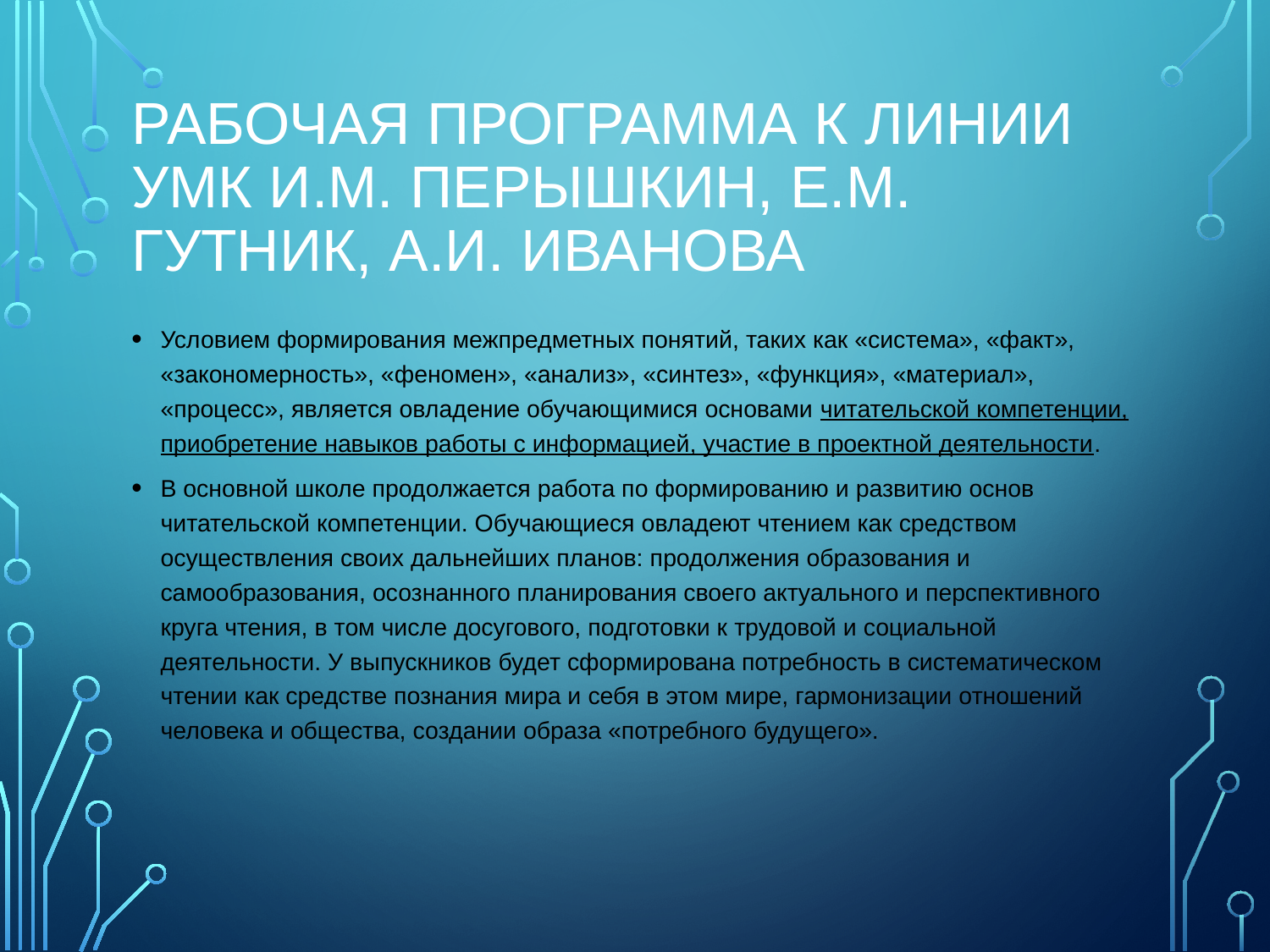

# Рабочая программа к линии УМК И.М. Перышкин, Е.М. Гутник, А.И. Иванова
Условием формирования межпредметных понятий, таких как «система», «факт», «закономерность», «феномен», «анализ», «синтез», «функция», «материал», «процесс», является овладение обучающимися основами читательской компетенции, приобретение навыков работы с информацией, участие в проектной деятельности.
В основной школе продолжается работа по формированию и развитию основ читательской компетенции. Обучающиеся овладеют чтением как средством осуществления своих дальнейших планов: продолжения образования и самообразования, осознанного планирования своего актуального и перспективного круга чтения, в том числе досугового, подготовки к трудовой и социальной деятельности. У выпускников будет сформирована потребность в систематическом чтении как средстве познания мира и себя в этом мире, гармонизации отношений человека и общества, создании образа «потребного будущего».